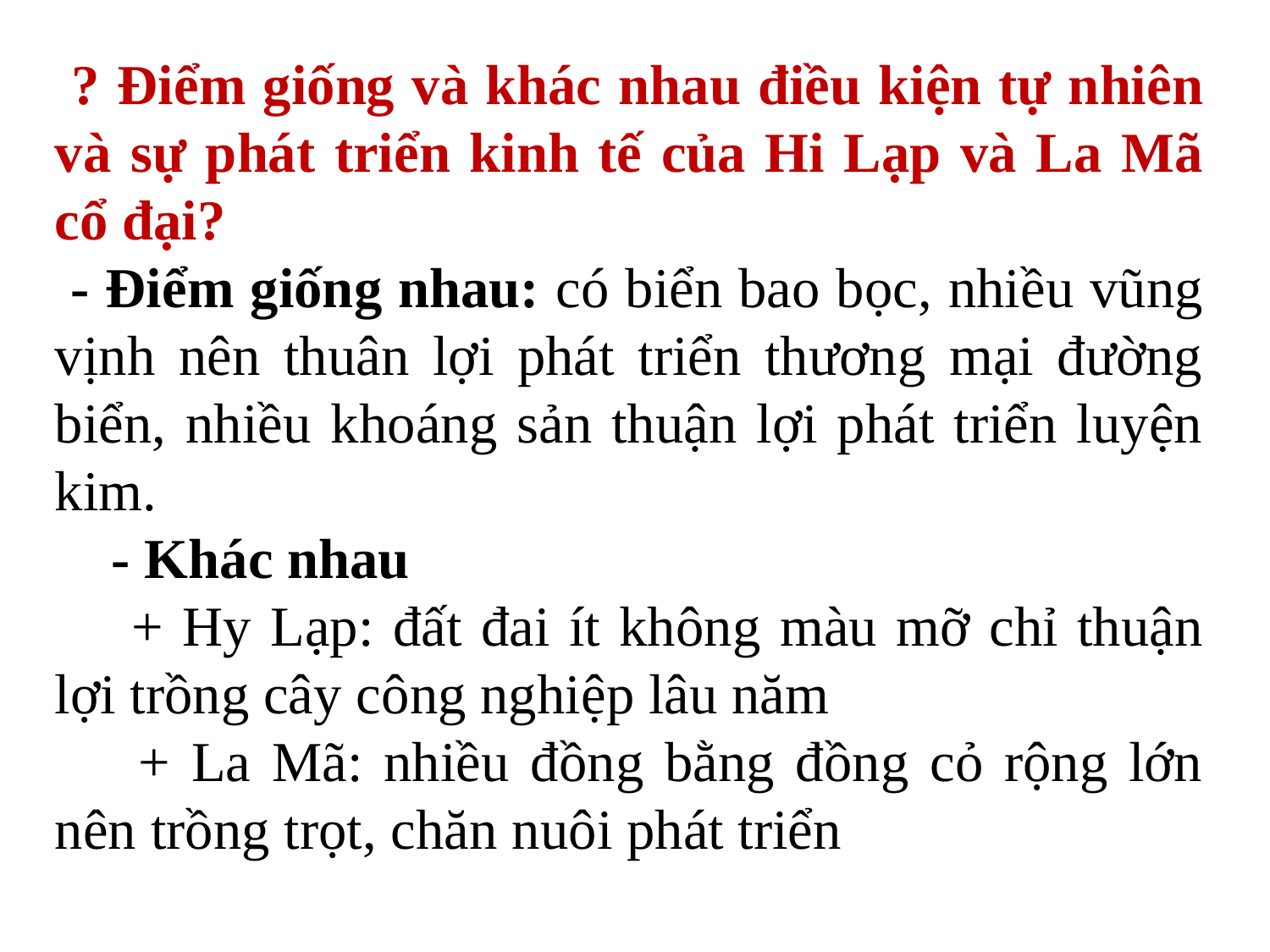

? Điểm giống và khác nhau điều kiện tự nhiên và sự phát triển kinh tế của Hi Lạp và La Mã cổ đại?
 - Điểm giống nhau: có biển bao bọc, nhiều vũng vịnh nên thuân lợi phát triển thương mại đường biển, nhiều khoáng sản thuận lợi phát triển luyện kim.
    - Khác nhau
    + Hy Lạp: đất đai ít không màu mỡ chỉ thuận lợi trồng cây công nghiệp lâu năm
    + La Mã: nhiều đồng bằng đồng cỏ rộng lớn nên trồng trọt, chăn nuôi phát triển